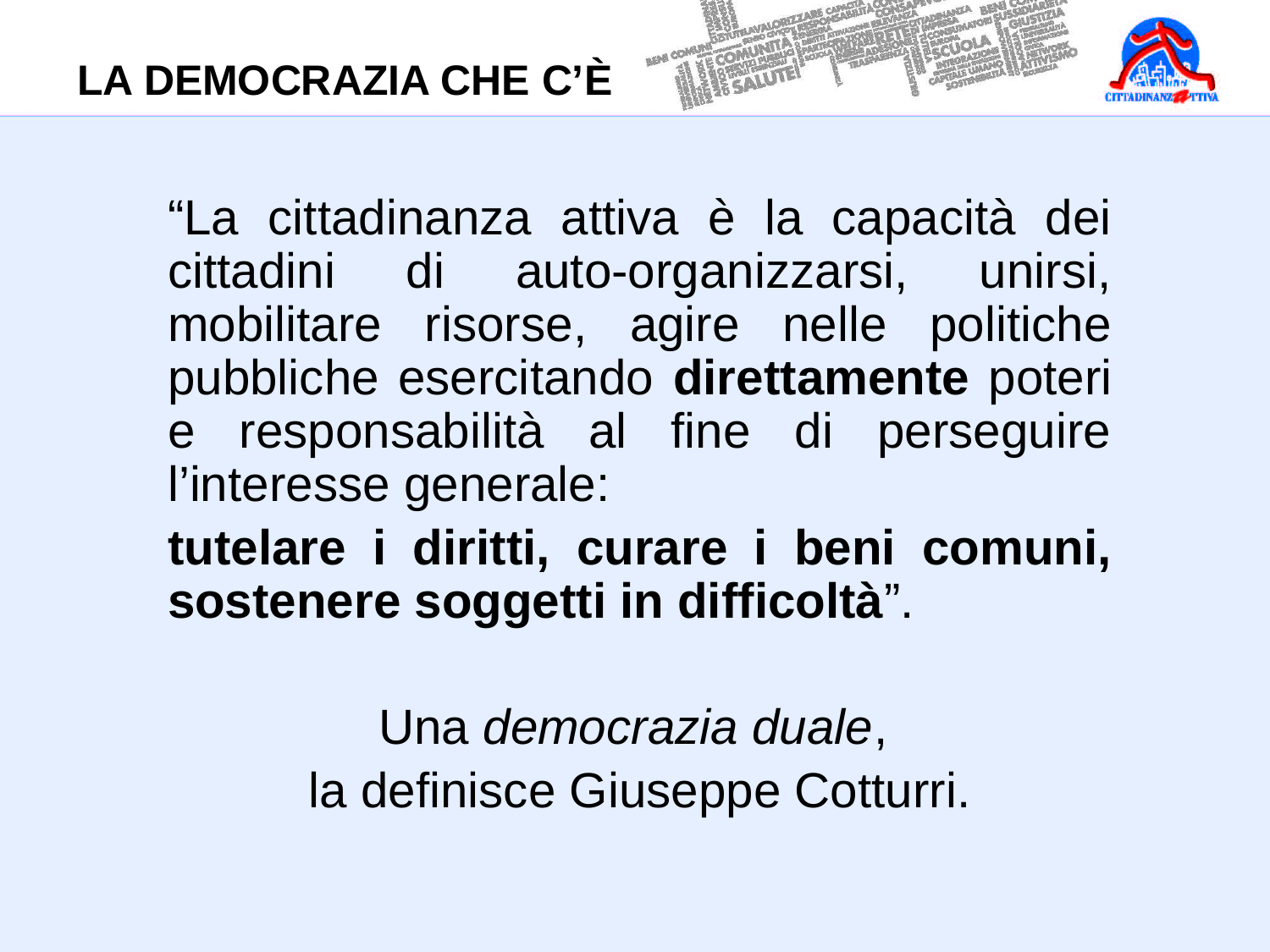

LA DEMOCRAZIA CHE C’è
“La cittadinanza attiva è la capacità dei cittadini di auto-organizzarsi, unirsi, mobilitare risorse, agire nelle politiche pubbliche esercitando direttamente poteri e responsabilità al fine di perseguire l’interesse generale:
tutelare i diritti, curare i beni comuni, sostenere soggetti in difficoltà”.

Una democrazia duale,
la definisce Giuseppe Cotturri.